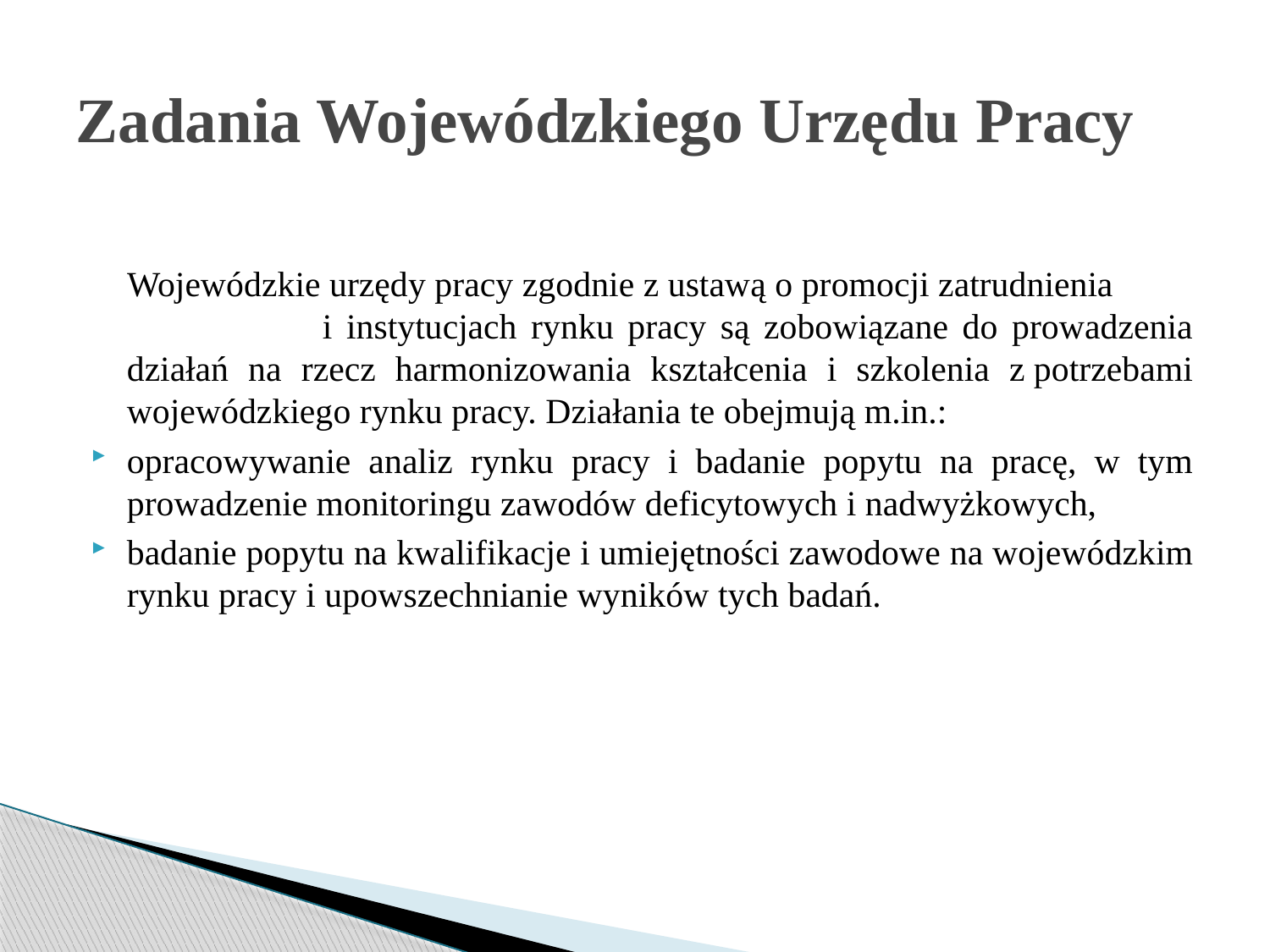

# Zadania Wojewódzkiego Urzędu Pracy

    Wojewódzkie urzędy pracy zgodnie z ustawą o promocji zatrudnienia                        i instytucjach rynku pracy są zobowiązane do prowadzenia działań na rzecz harmonizowania kształcenia i szkolenia z potrzebami wojewódzkiego rynku pracy. Działania te obejmują m.in.:
opracowywanie analiz rynku pracy i badanie popytu na pracę, w tym prowadzenie monitoringu zawodów deficytowych i nadwyżkowych,
badanie popytu na kwalifikacje i umiejętności zawodowe na wojewódzkim rynku pracy i upowszechnianie wyników tych badań.